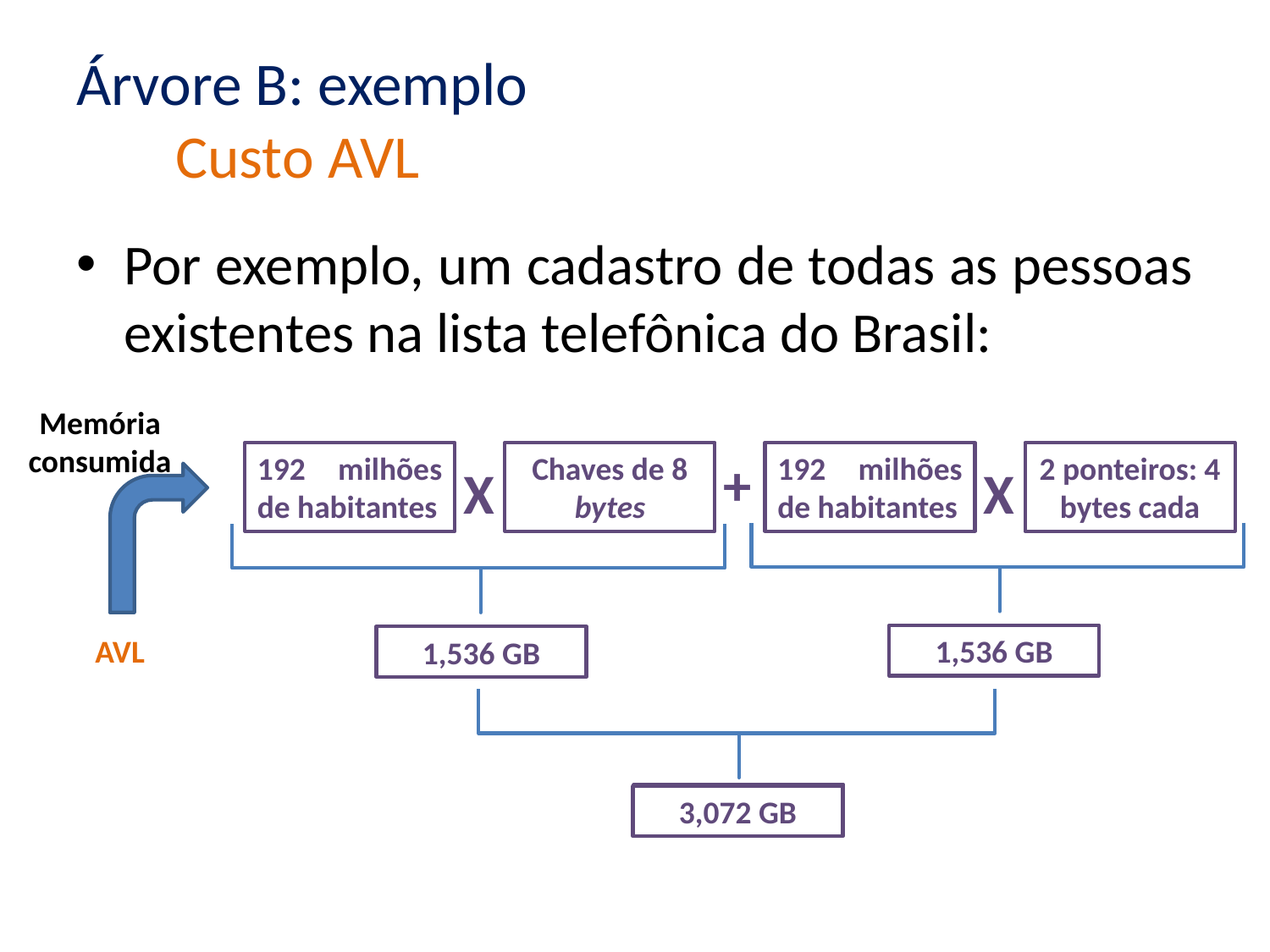

# Árvore B: exemplo Custo AVL
Por exemplo, um cadastro de todas as pessoas existentes na lista telefônica do Brasil:

Memória consumida
192 milhões de habitantes
Chaves de 8 bytes
+
192 milhões de habitantes
2 ponteiros: 4 bytes cada
X
X

AVL
1,536 GB
1,536 GB
3,072 GB
3,072 GB